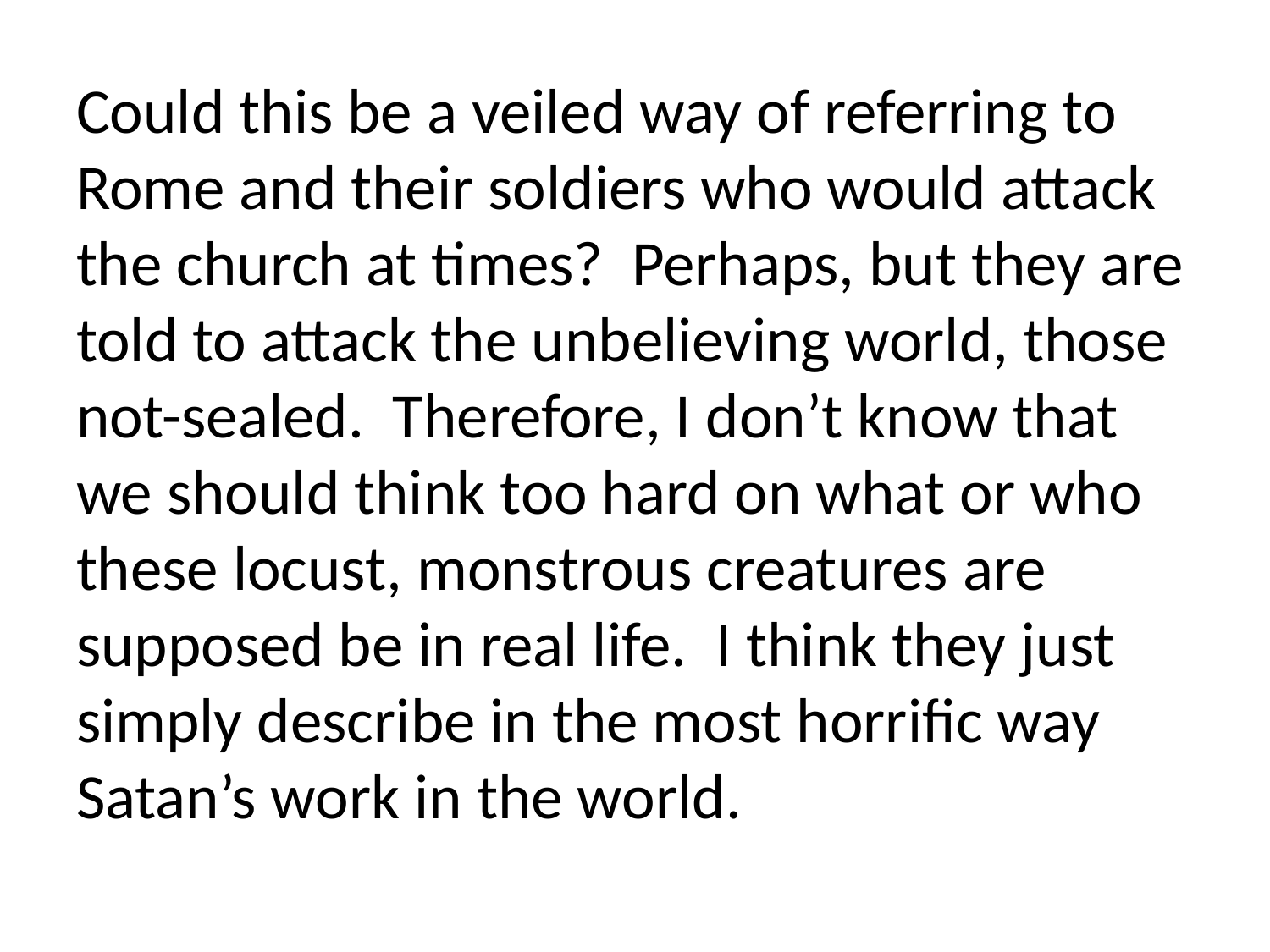

Could this be a veiled way of referring to Rome and their soldiers who would attack the church at times?  Perhaps, but they are told to attack the unbelieving world, those not-sealed.  Therefore, I don’t know that we should think too hard on what or who these locust, monstrous creatures are supposed be in real life.  I think they just simply describe in the most horrific way Satan’s work in the world.